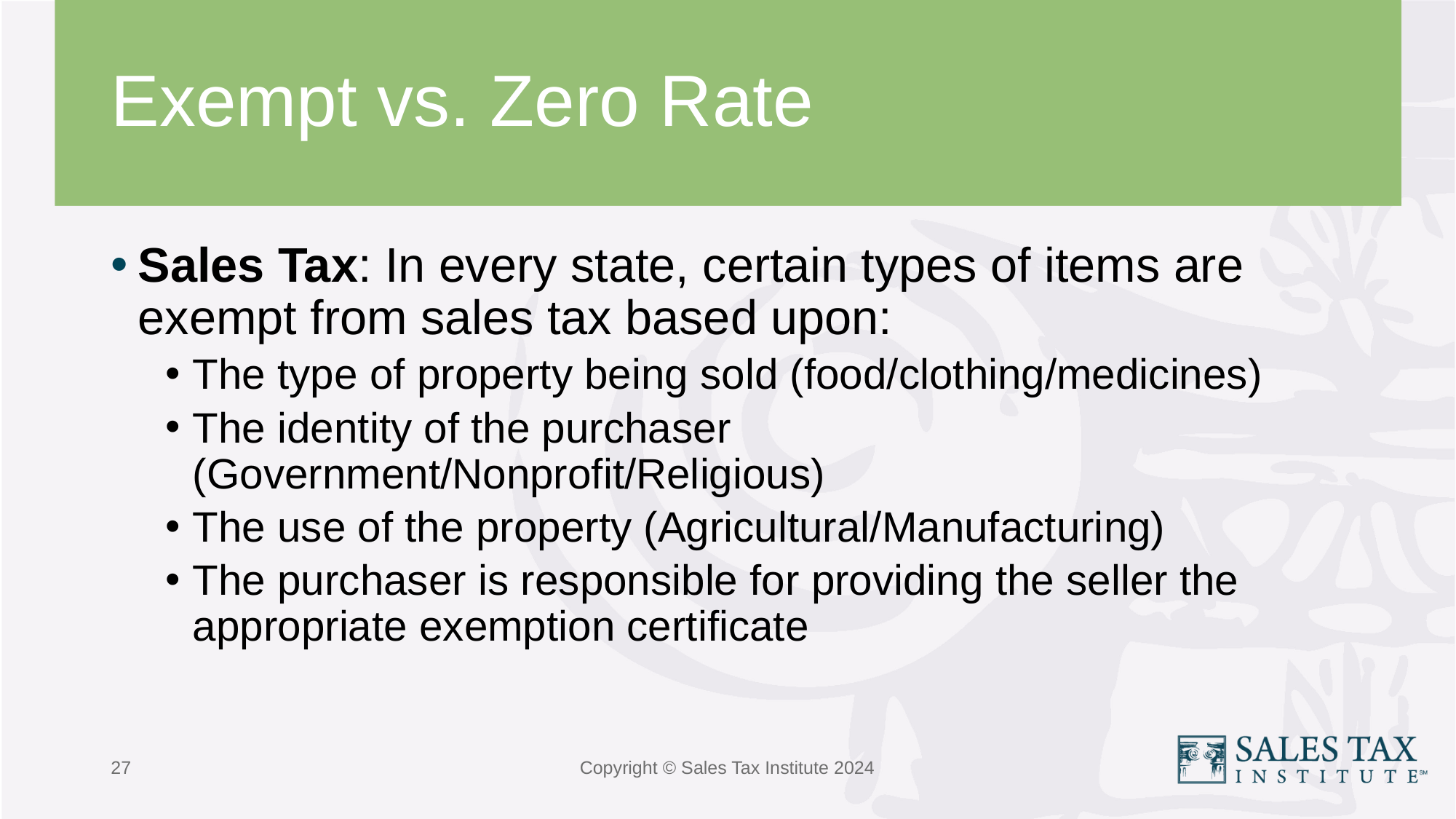

# Exempt vs. Zero Rate
Sales Tax: In every state, certain types of items are exempt from sales tax based upon:
The type of property being sold (food/clothing/medicines)
The identity of the purchaser (Government/Nonprofit/Religious)
The use of the property (Agricultural/Manufacturing)
The purchaser is responsible for providing the seller the appropriate exemption certificate

27
Copyright © Sales Tax Institute 2024